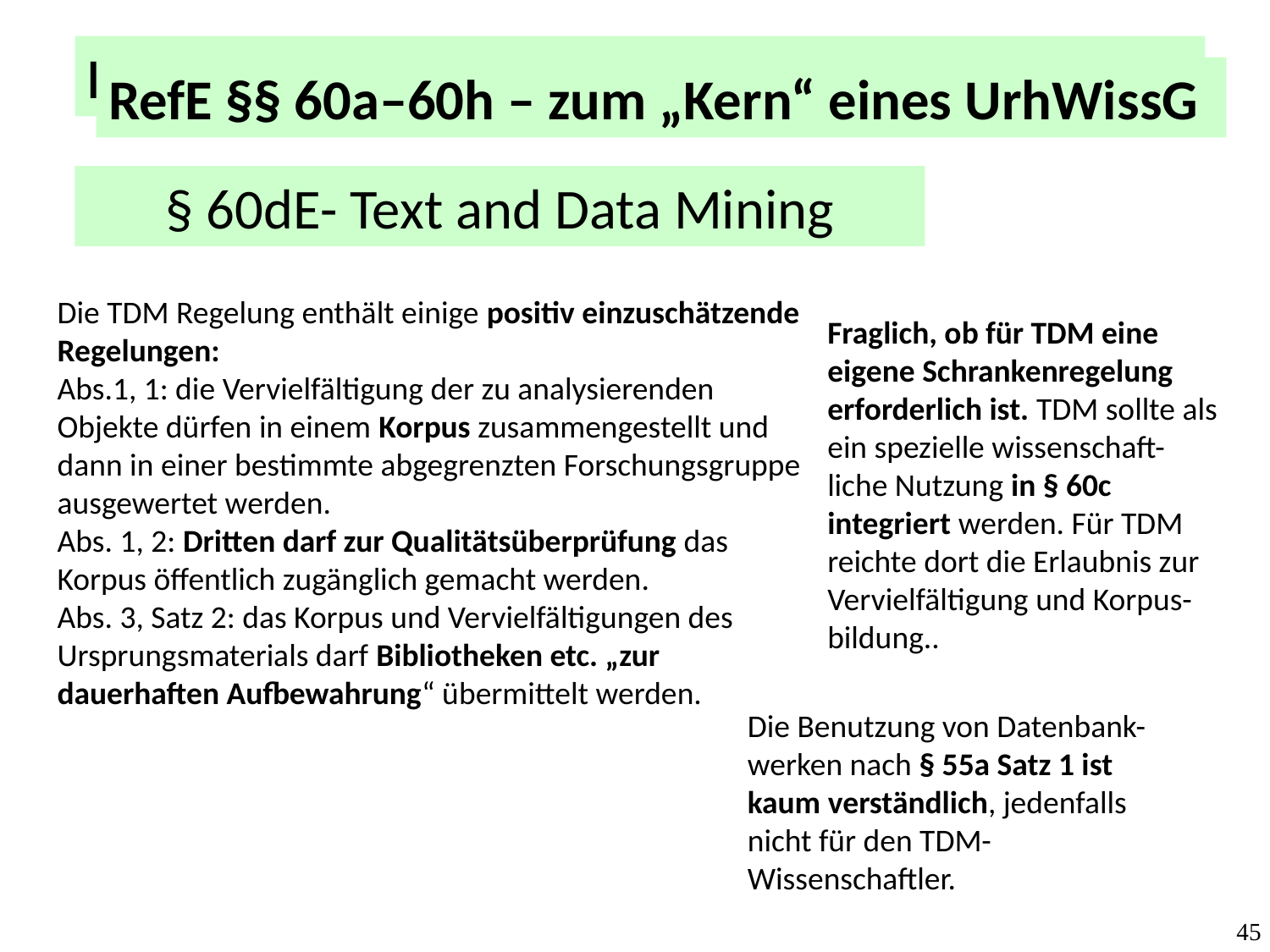

RefE §§ 60aE.60h – zum Refe für ein UrhWissG
RefE §§ 60a–60h – zum „Kern“ eines UrhWissG
§ 60dE- Text and Data Mining
Die TDM Regelung enthält einige positiv einzuschätzende Regelungen:
Abs.1, 1: die Vervielfältigung der zu analysierenden Objekte dürfen in einem Korpus zusammengestellt und dann in einer bestimmte abgegrenzten Forschungsgruppe ausgewertet werden.
Abs. 1, 2: Dritten darf zur Qualitätsüberprüfung das Korpus öffentlich zugänglich gemacht werden.
Abs. 3, Satz 2: das Korpus und Vervielfältigungen des Ursprungsmaterials darf Bibliotheken etc. „zur dauerhaften Aufbewahrung“ übermittelt werden.
Fraglich, ob für TDM eine eigene Schrankenregelung erforderlich ist. TDM sollte als ein spezielle wissenschaft-liche Nutzung in § 60c integriert werden. Für TDM reichte dort die Erlaubnis zur Vervielfältigung und Korpus-bildung..
Die Benutzung von Datenbank-werken nach § 55a Satz 1 ist kaum verständlich, jedenfalls nicht für den TDM-Wissenschaftler.